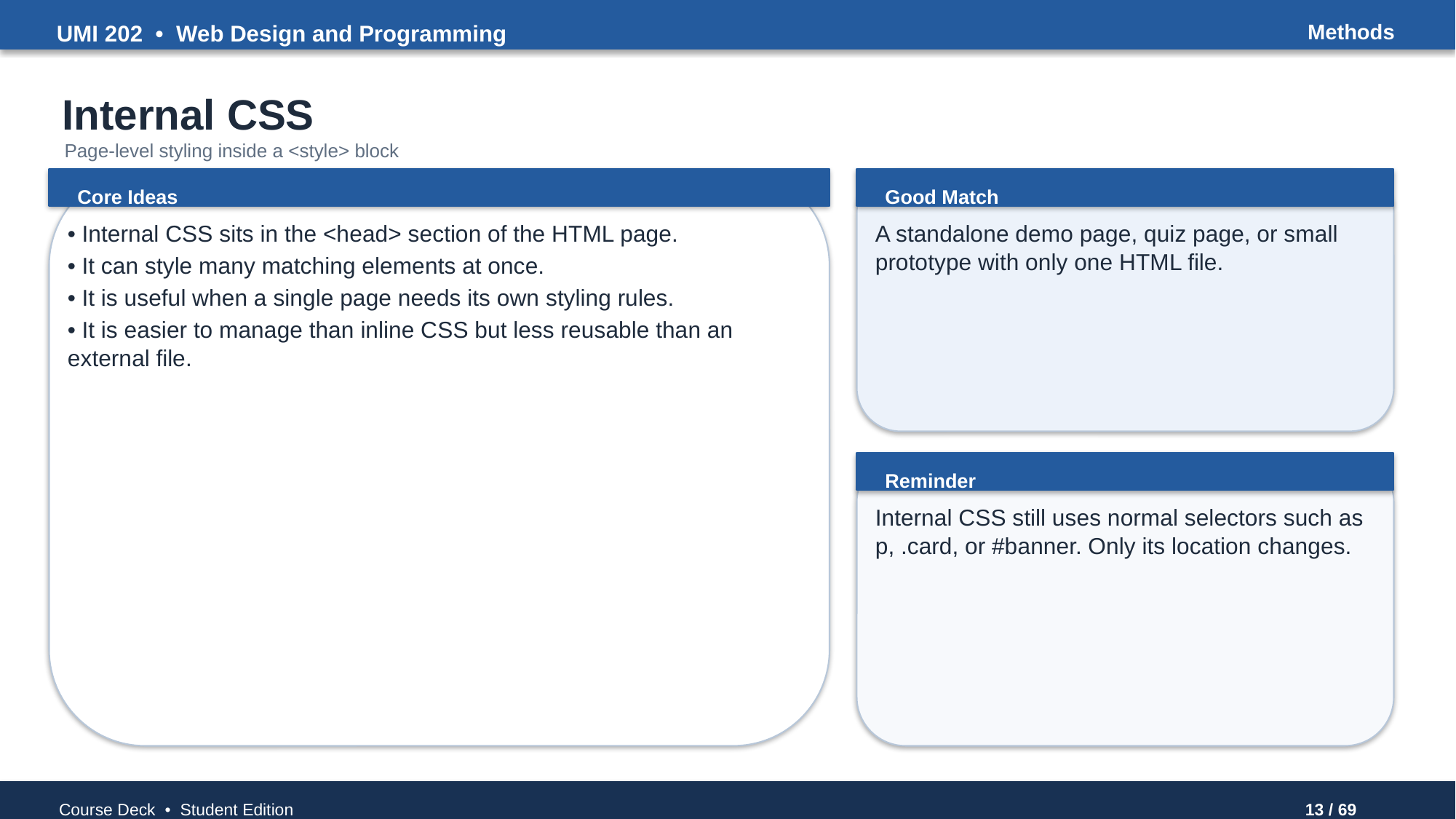

UMI 202  •  Web Design and Programming
Methods
Internal CSS
Page-level styling inside a <style> block

Core Ideas
Good Match
• Internal CSS sits in the <head> section of the HTML page.
• It can style many matching elements at once.
• It is useful when a single page needs its own styling rules.
• It is easier to manage than inline CSS but less reusable than an external file.
A standalone demo page, quiz page, or small prototype with only one HTML file.

Reminder
Internal CSS still uses normal selectors such as p, .card, or #banner. Only its location changes.

Course Deck  •  Student Edition
13 / 69